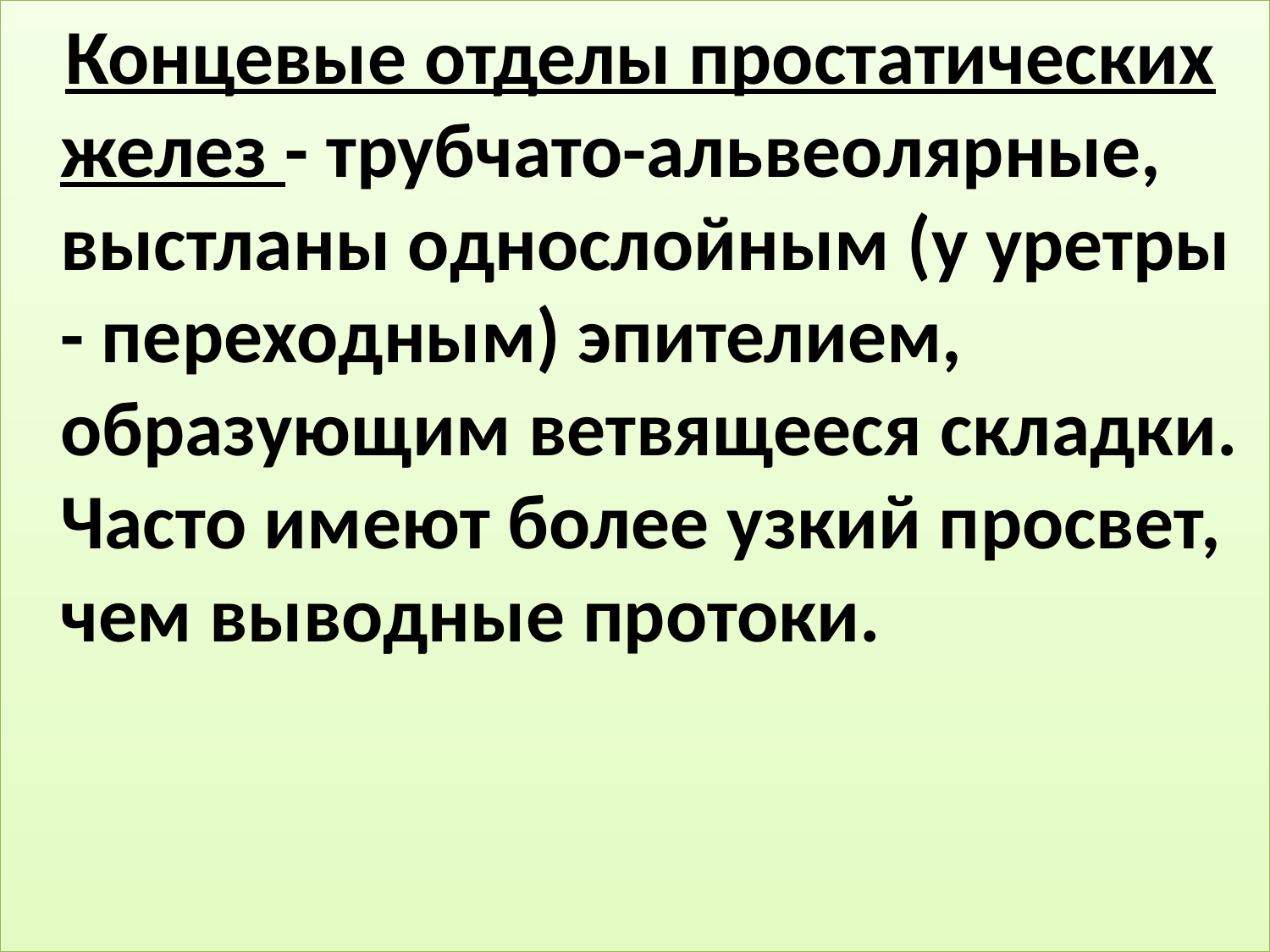

Концевые отделы простатических желез - трубчато-альвеолярные, выстланы однослойным (у уретры - переходным) эпителием, образующим ветвящееся складки. Часто имеют более узкий просвет, чем выводные протоки.

#